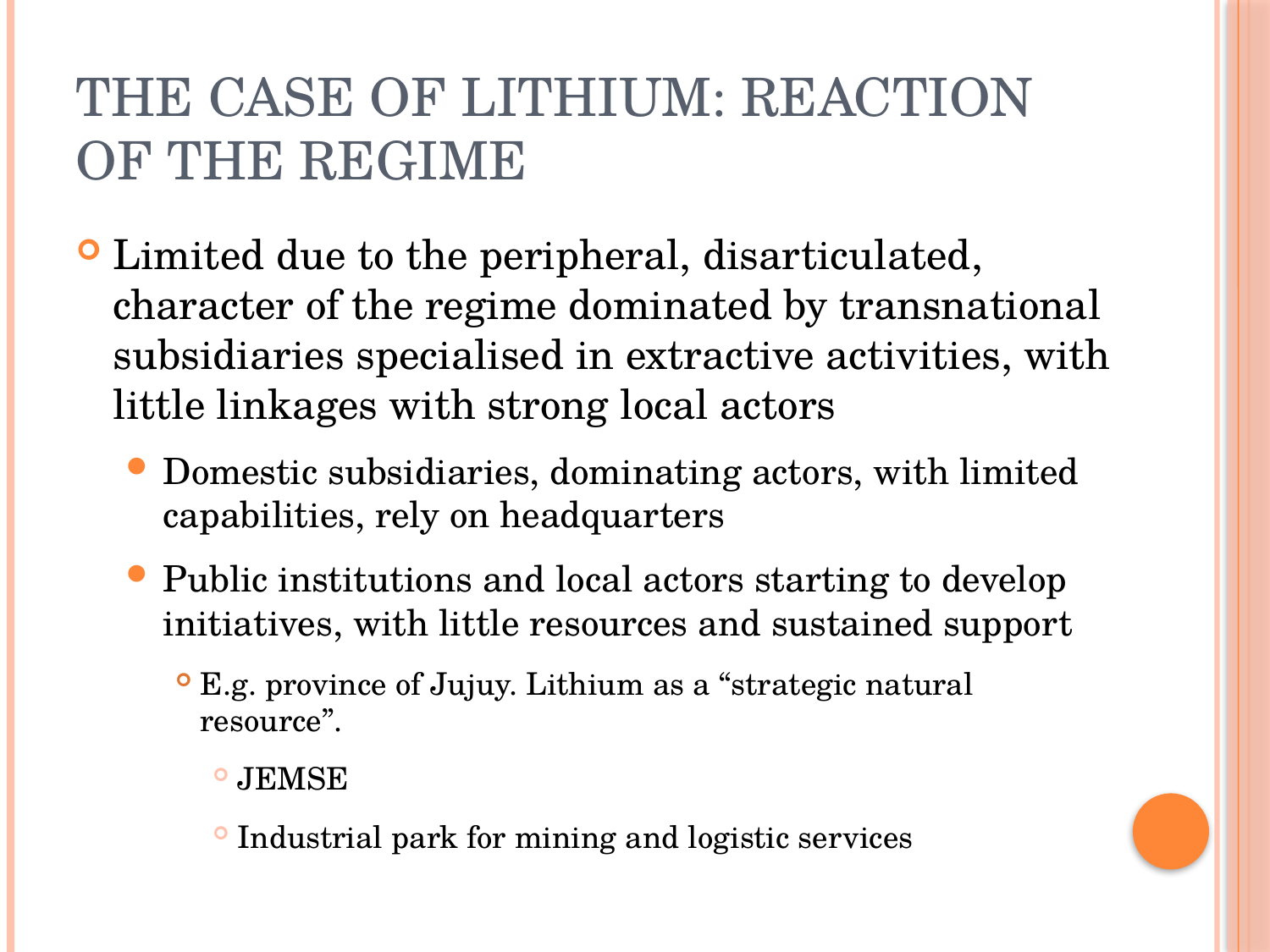

# The case of lithium: Reaction of the regime
Limited due to the peripheral, disarticulated, character of the regime dominated by transnational subsidiaries specialised in extractive activities, with little linkages with strong local actors
Domestic subsidiaries, dominating actors, with limited capabilities, rely on headquarters
Public institutions and local actors starting to develop initiatives, with little resources and sustained support
E.g. province of Jujuy. Lithium as a “strategic natural resource”.
JEMSE
Industrial park for mining and logistic services